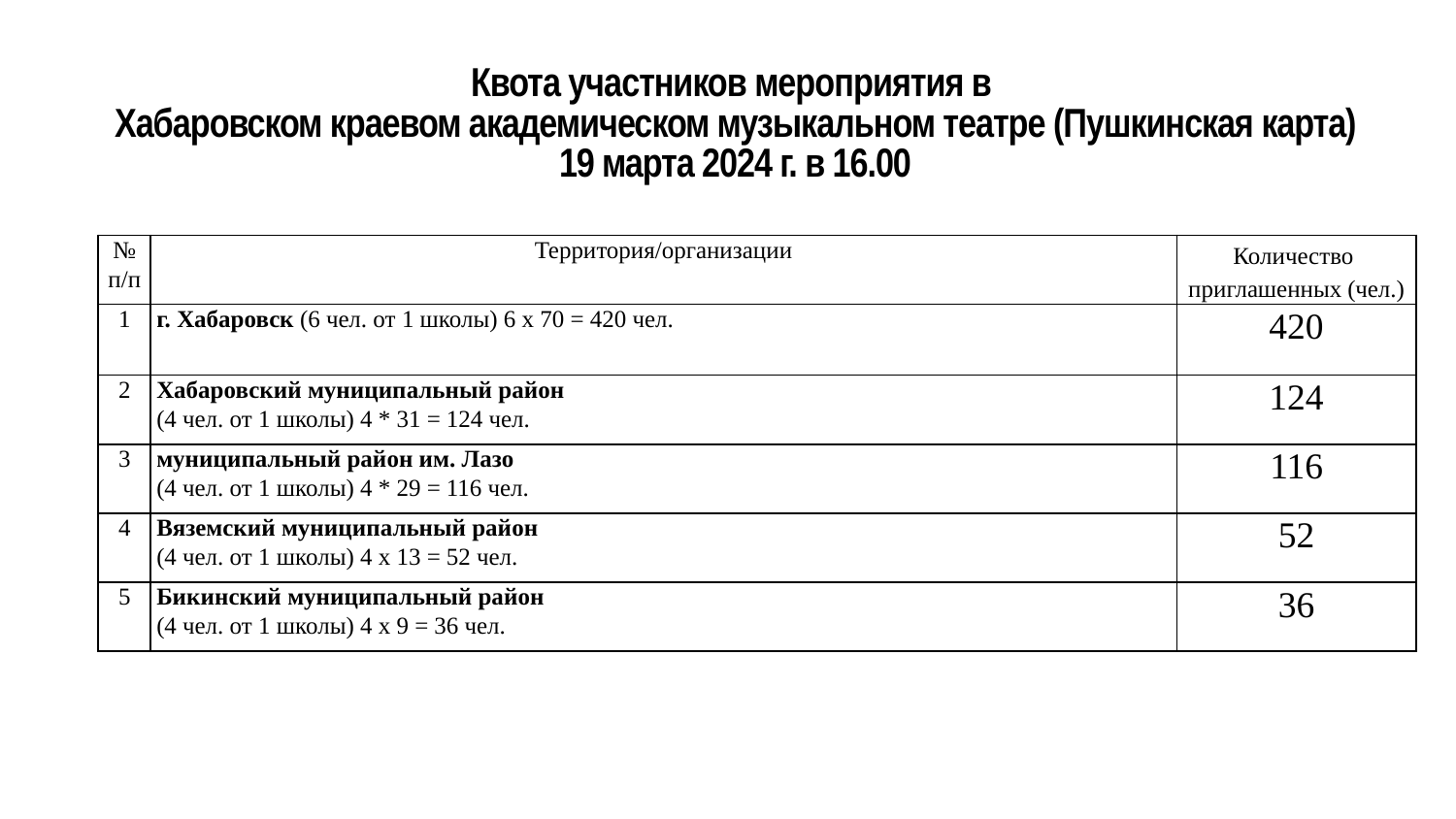

# Квота участников мероприятия в Хабаровском краевом академическом музыкальном театре (Пушкинская карта) 19 марта 2024 г. в 16.00
| № п/п | Территория/организации | Количество приглашенных (чел.) |
| --- | --- | --- |
| 1 | г. Хабаровск (6 чел. от 1 школы) 6 х 70 = 420 чел. | 420 |
| 2 | Хабаровский муниципальный район (4 чел. от 1 школы) 4 \* 31 = 124 чел. | 124 |
| 3 | муниципальный район им. Лазо (4 чел. от 1 школы) 4 \* 29 = 116 чел. | 116 |
| 4 | Вяземский муниципальный район (4 чел. от 1 школы) 4 х 13 = 52 чел. | 52 |
| 5 | Бикинский муниципальный район (4 чел. от 1 школы) 4 х 9 = 36 чел. | 36 |